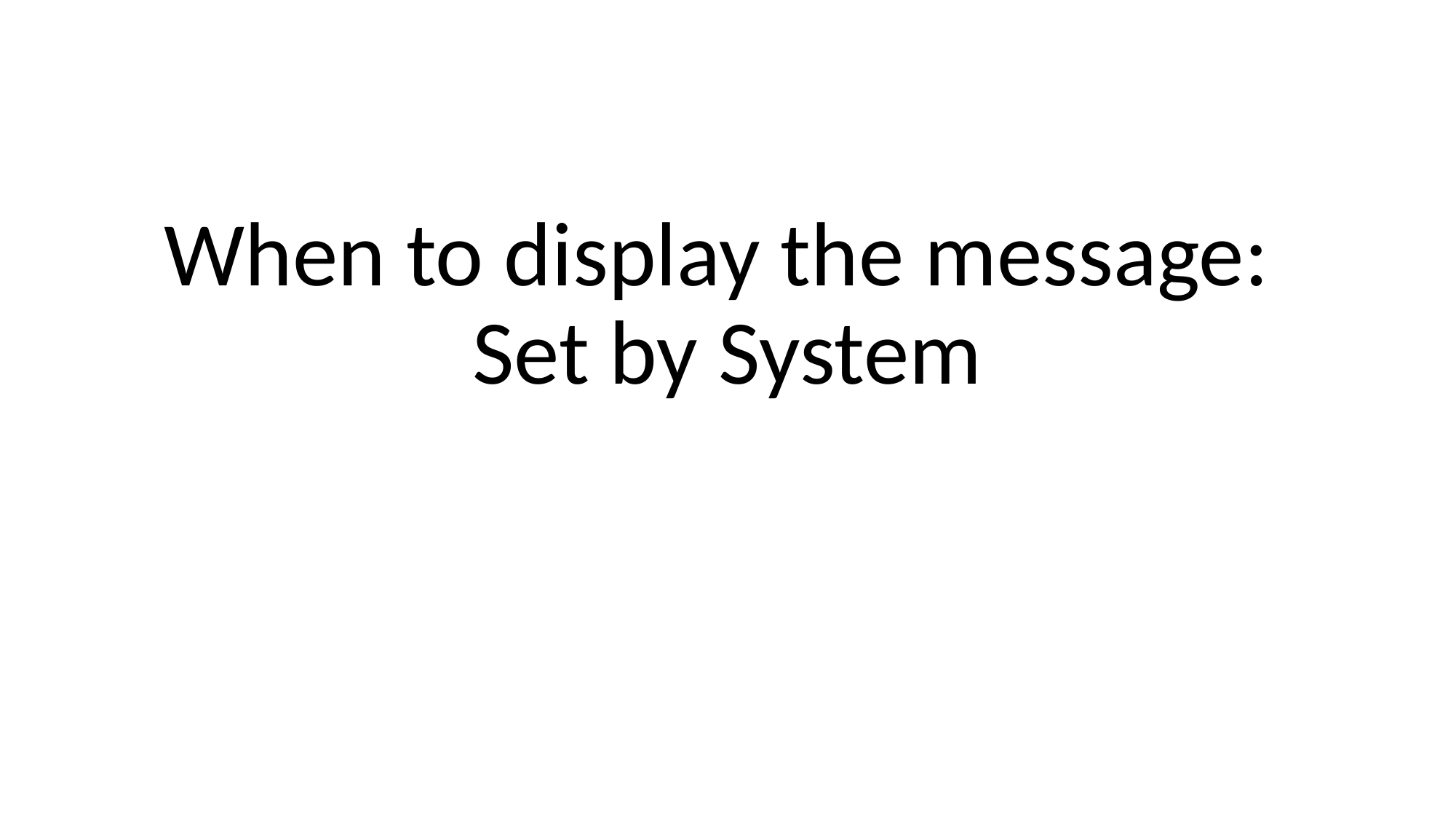

# When to display the message: Set by System